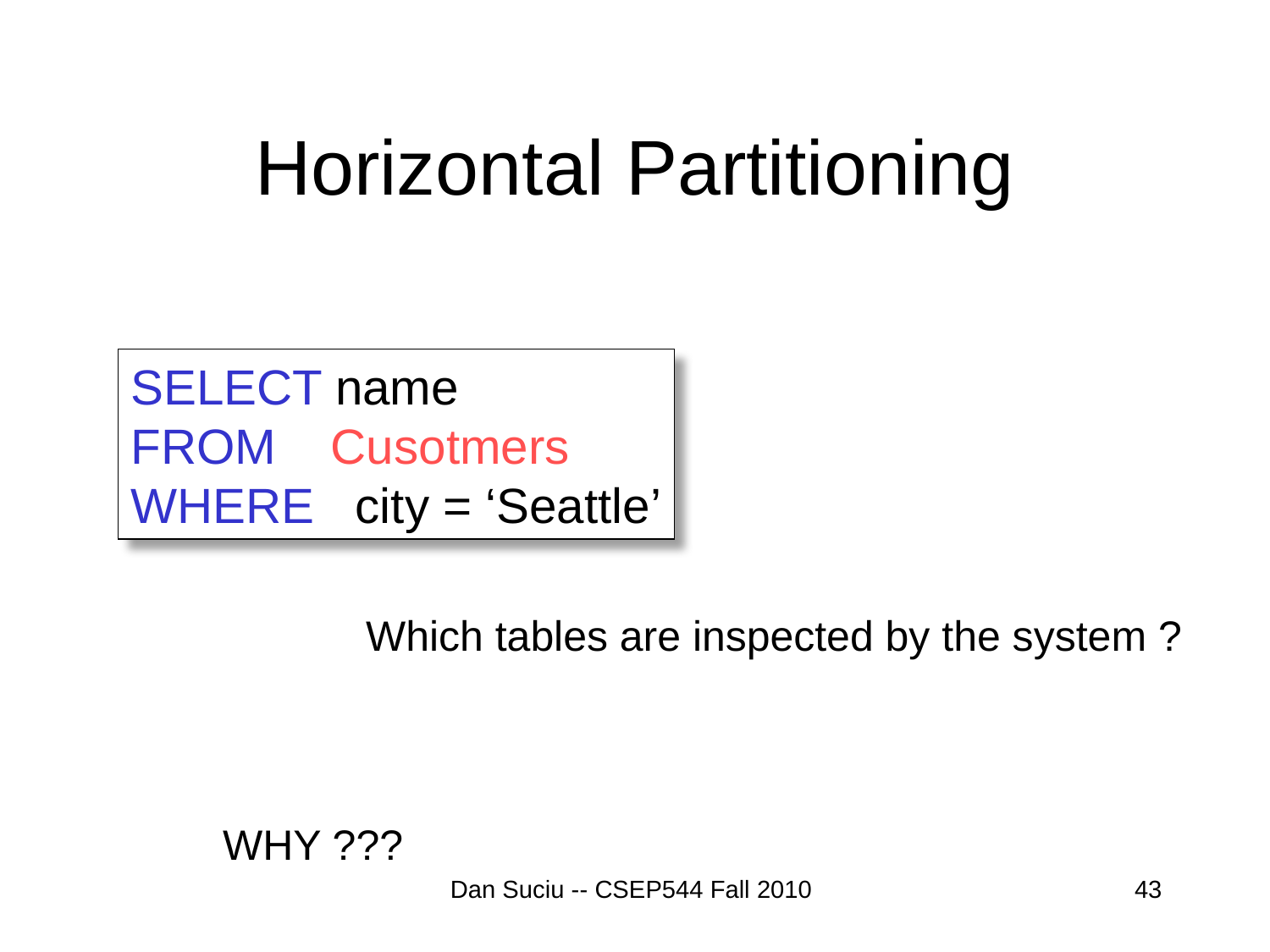

# Horizontal Partitioning
SELECT name
FROM    Cusotmers
WHERE   city = ‘Seattle’
Which tables are inspected by the system ?
WHY ???
Dan Suciu -- CSEP544 Fall 2010
43